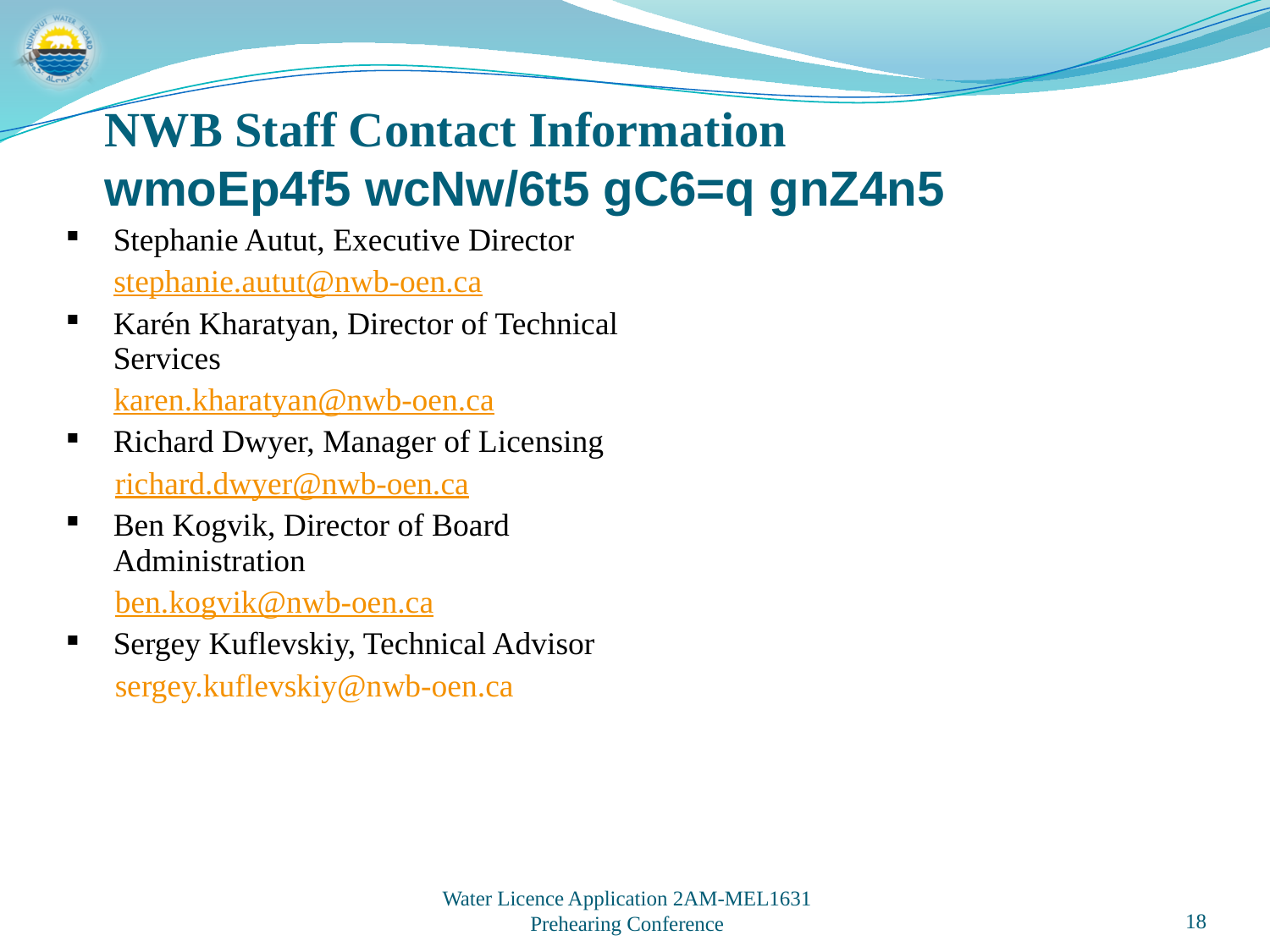

NWB Staff Contact Information
wmoEp4f5 wcNw/6t5 gC6=q gnZ4n5
| Stephanie Autut, Executive Director stephanie.autut@nwb-oen.ca Karén Kharatyan, Director of Technical Services karen.kharatyan@nwb-oen.ca Richard Dwyer, Manager of Licensing richard.dwyer@nwb-oen.ca Ben Kogvik, Director of Board Administration ben.kogvik@nwb-oen.ca Sergey Kuflevskiy, Technical Advisor sergey.kuflevskiy@nwb-oen.ca |  |
| --- | --- |
|  |  |
Water Licence Application 2AM-MEL1631
Prehearing Conference
18